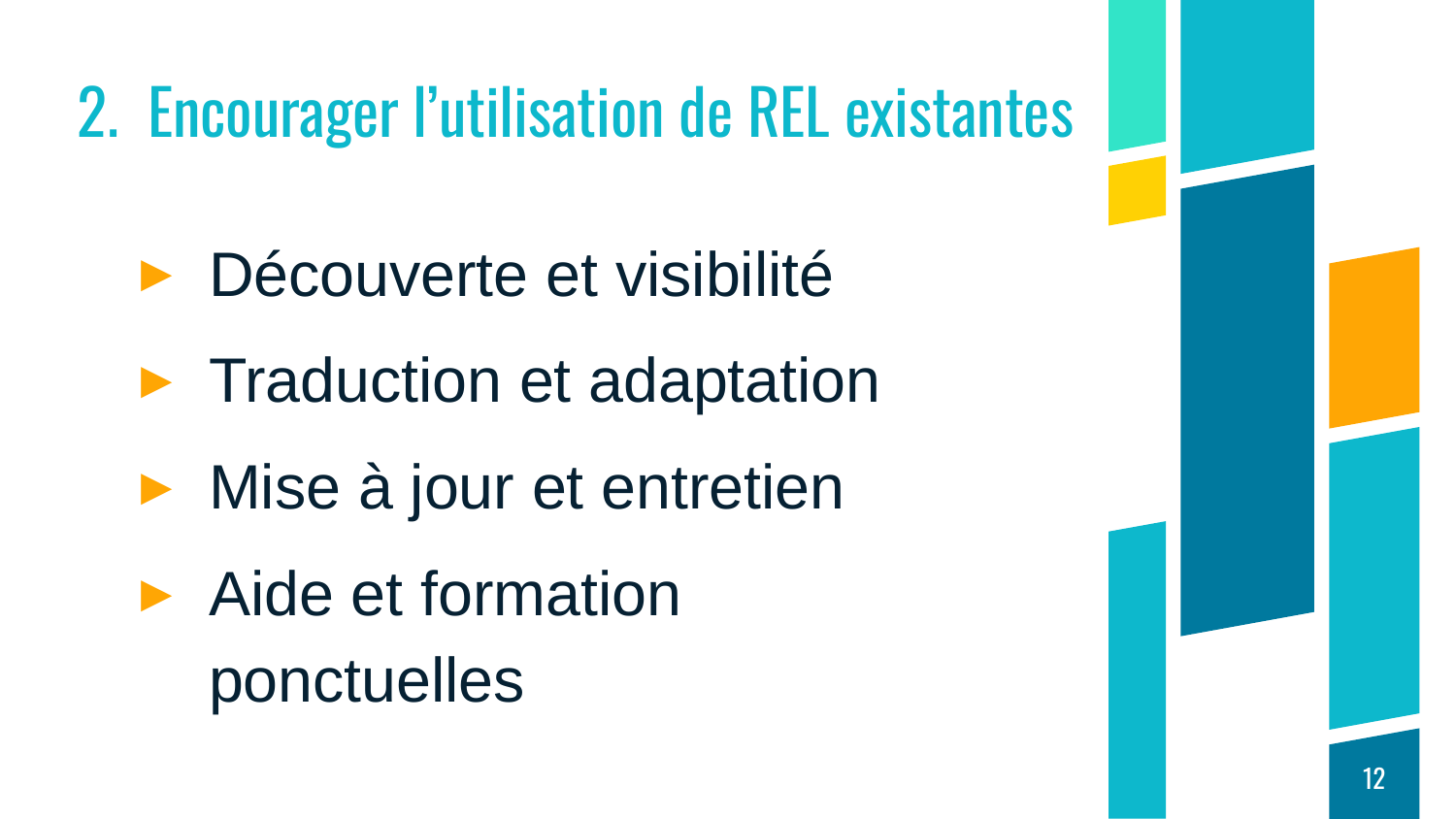

# 2.  Encourager l’utilisation de REL existantes
Découverte et visibilité
Traduction et adaptation
Mise à jour et entretien
Aide et formation ponctuelles
12